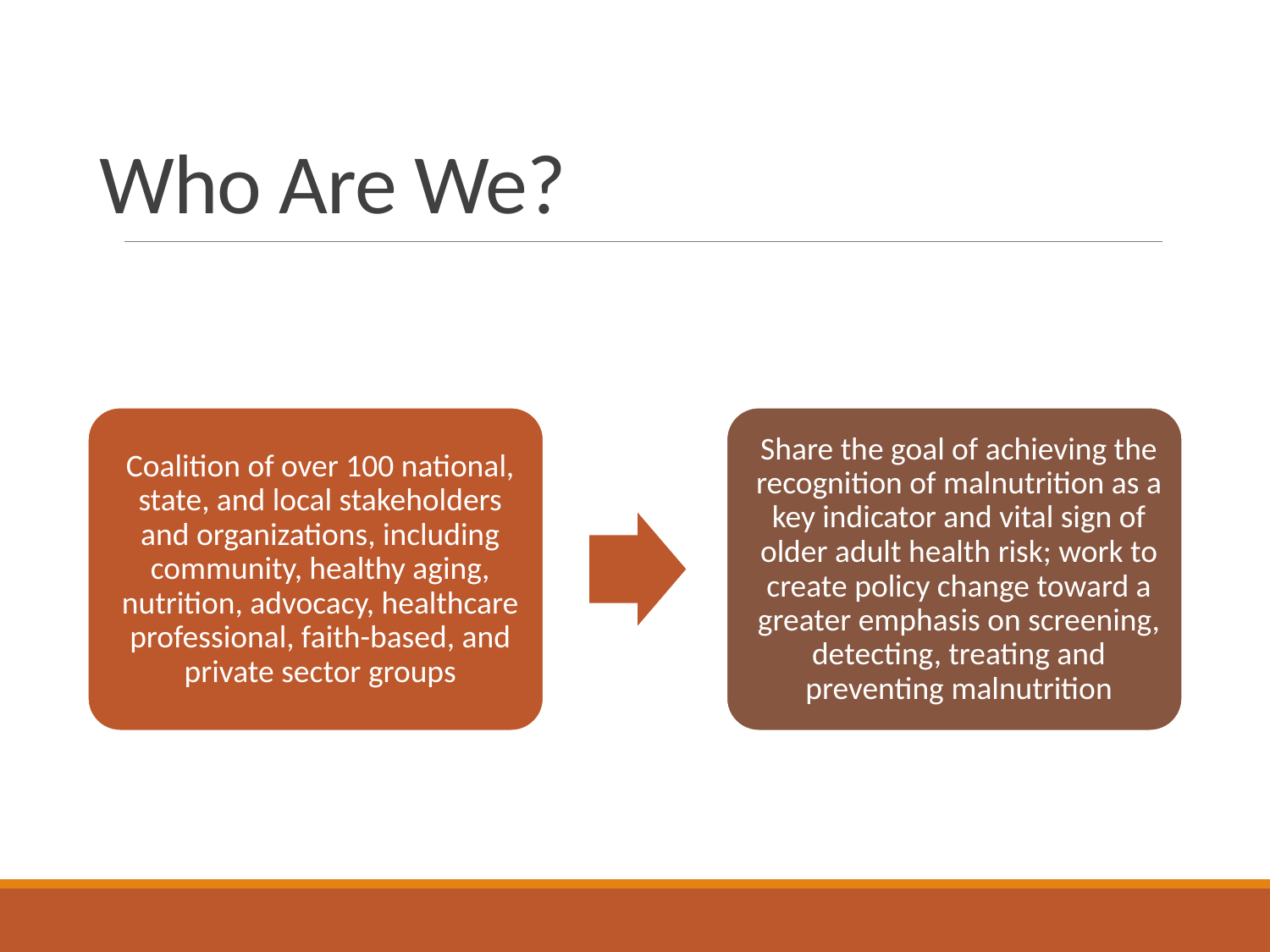

# Who Are We?
Coalition of over 100 national, state, and local stakeholders and organizations, including community, healthy aging, nutrition, advocacy, healthcare professional, faith-based, and private sector groups

Share the goal of achieving the recognition of malnutrition as a key indicator and vital sign of older adult health risk; work to create policy change toward a greater emphasis on screening, detecting, treating and preventing malnutrition